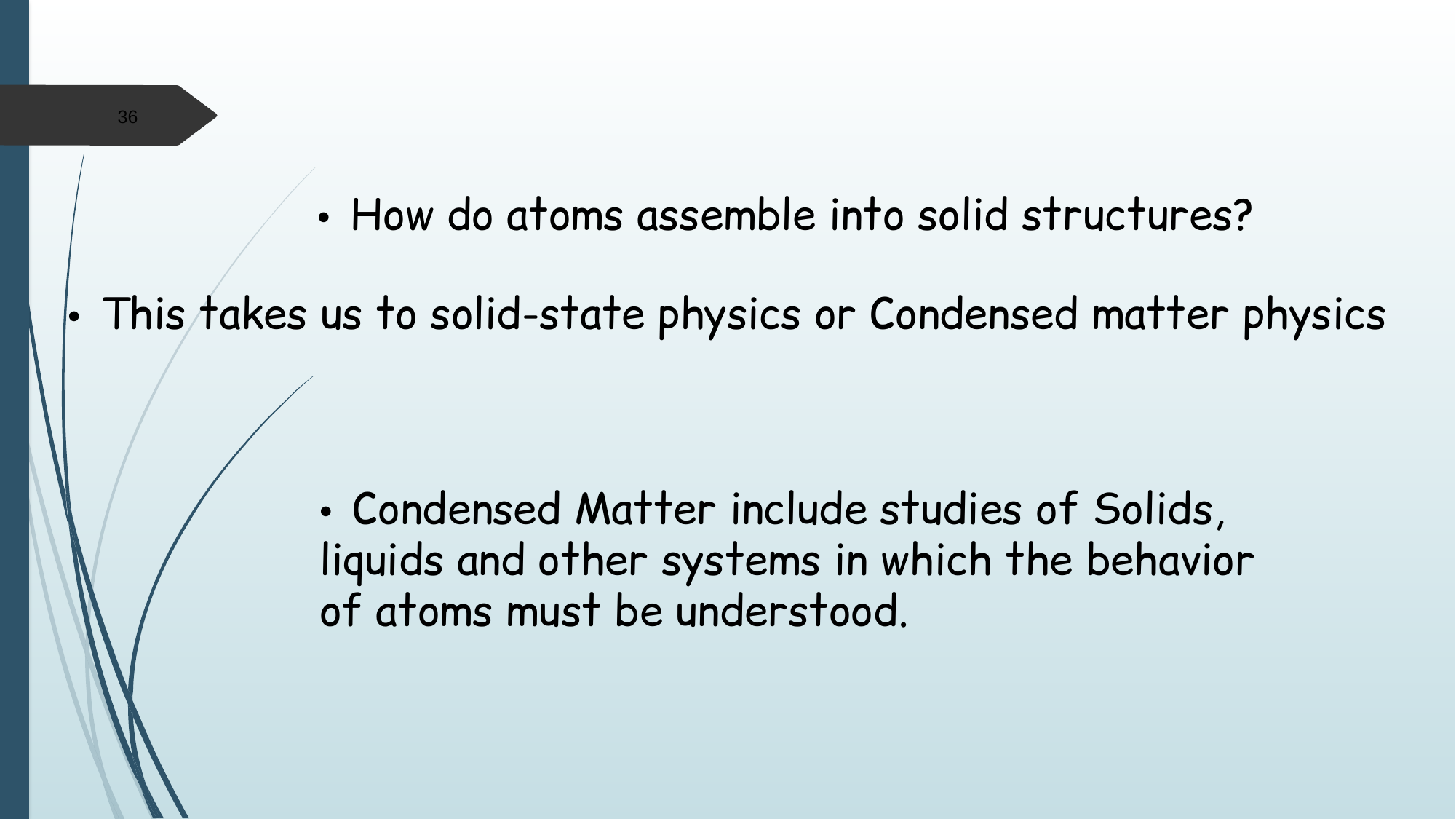

36
•  How do atoms assemble into solid structures?
•  This takes us to solid-state physics or Condensed matter physics
•  Condensed Matter include studies of Solids,
liquids and other systems in which the behavior
of atoms must be understood.